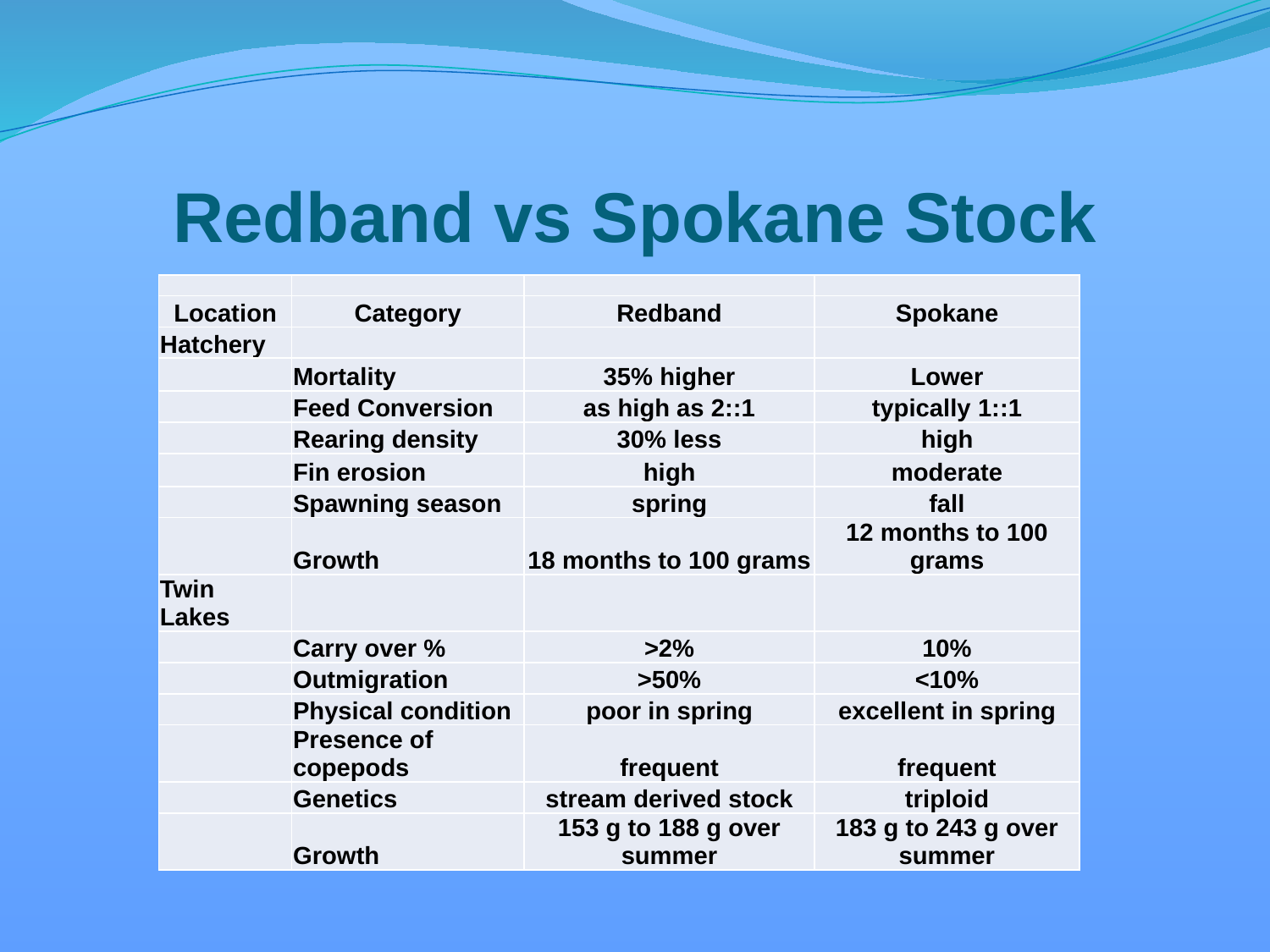

# Redband vs Spokane Stock
|  |  |  |  |
| --- | --- | --- | --- |
| Location | Category | Redband | Spokane |
| Hatchery |  |  |  |
|  | Mortality | 35% higher | Lower |
|  | Feed Conversion | as high as 2::1 | typically 1::1 |
|  | Rearing density | 30% less | high |
|  | Fin erosion | high | moderate |
|  | Spawning season | spring | fall |
|  | Growth | 18 months to 100 grams | 12 months to 100 grams |
| Twin Lakes |  |  |  |
|  | Carry over % | >2% | 10% |
|  | Outmigration | >50% | <10% |
|  | Physical condition | poor in spring | excellent in spring |
|  | Presence of copepods | frequent | frequent |
|  | Genetics | stream derived stock | triploid |
|  | Growth | 153 g to 188 g over summer | 183 g to 243 g over summer |